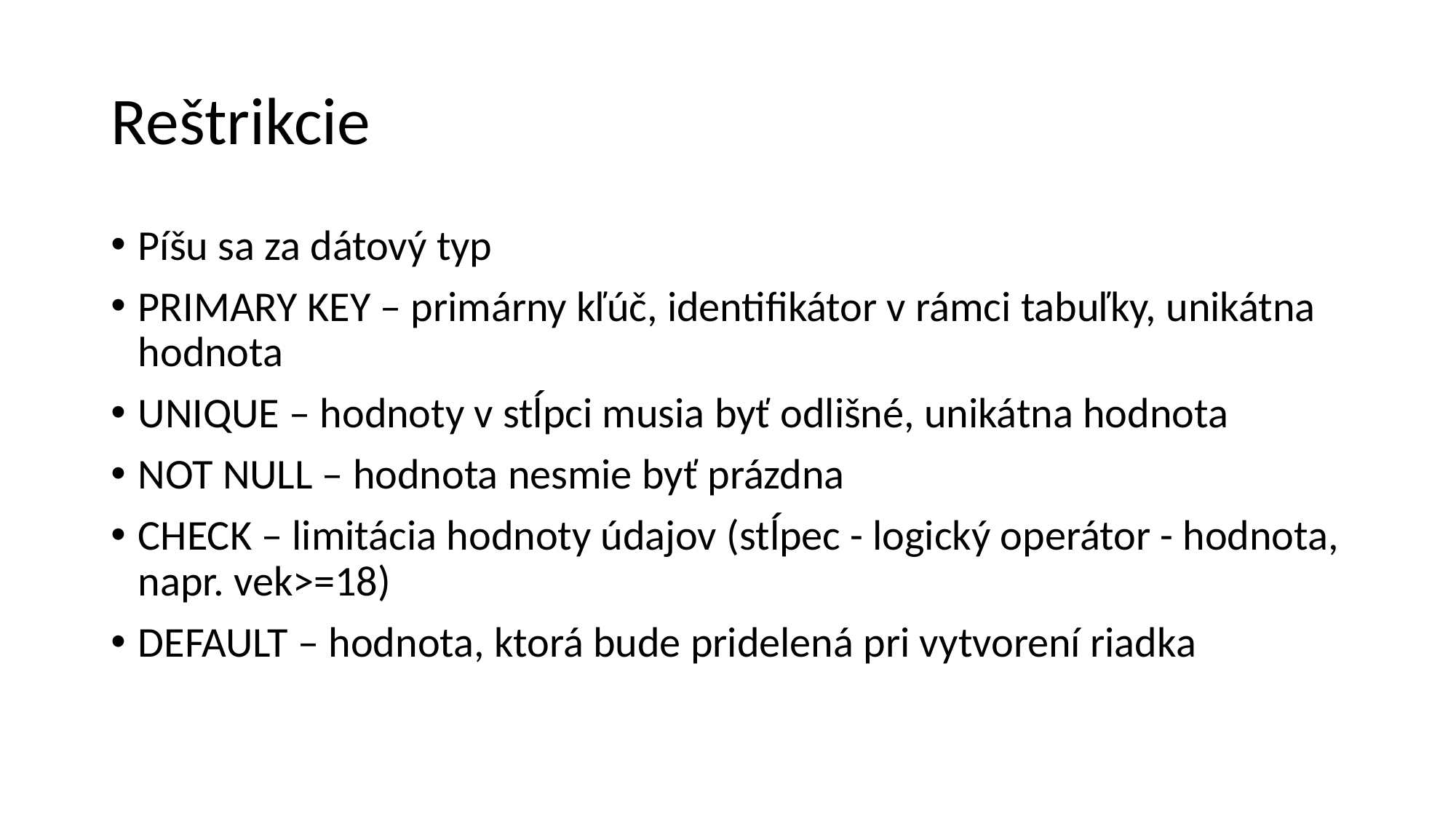

# Reštrikcie
Píšu sa za dátový typ
PRIMARY KEY – primárny kľúč, identifikátor v rámci tabuľky, unikátna hodnota
UNIQUE – hodnoty v stĺpci musia byť odlišné, unikátna hodnota
NOT NULL – hodnota nesmie byť prázdna
CHECK – limitácia hodnoty údajov (stĺpec - logický operátor - hodnota, napr. vek>=18)
DEFAULT – hodnota, ktorá bude pridelená pri vytvorení riadka